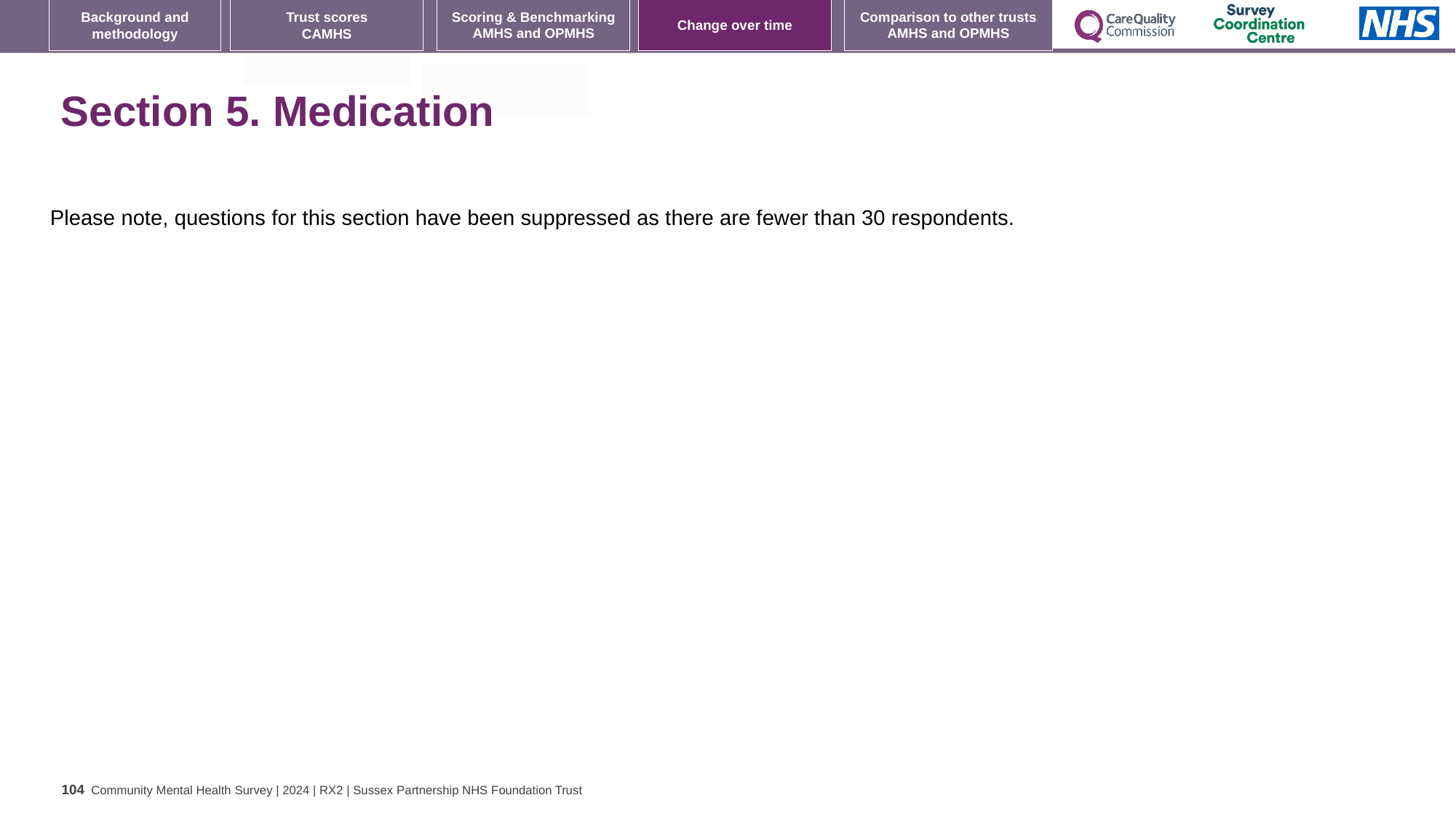

# Section 5. Medication
Please note, questions for this section have been suppressed as there are fewer than 30 respondents.
104